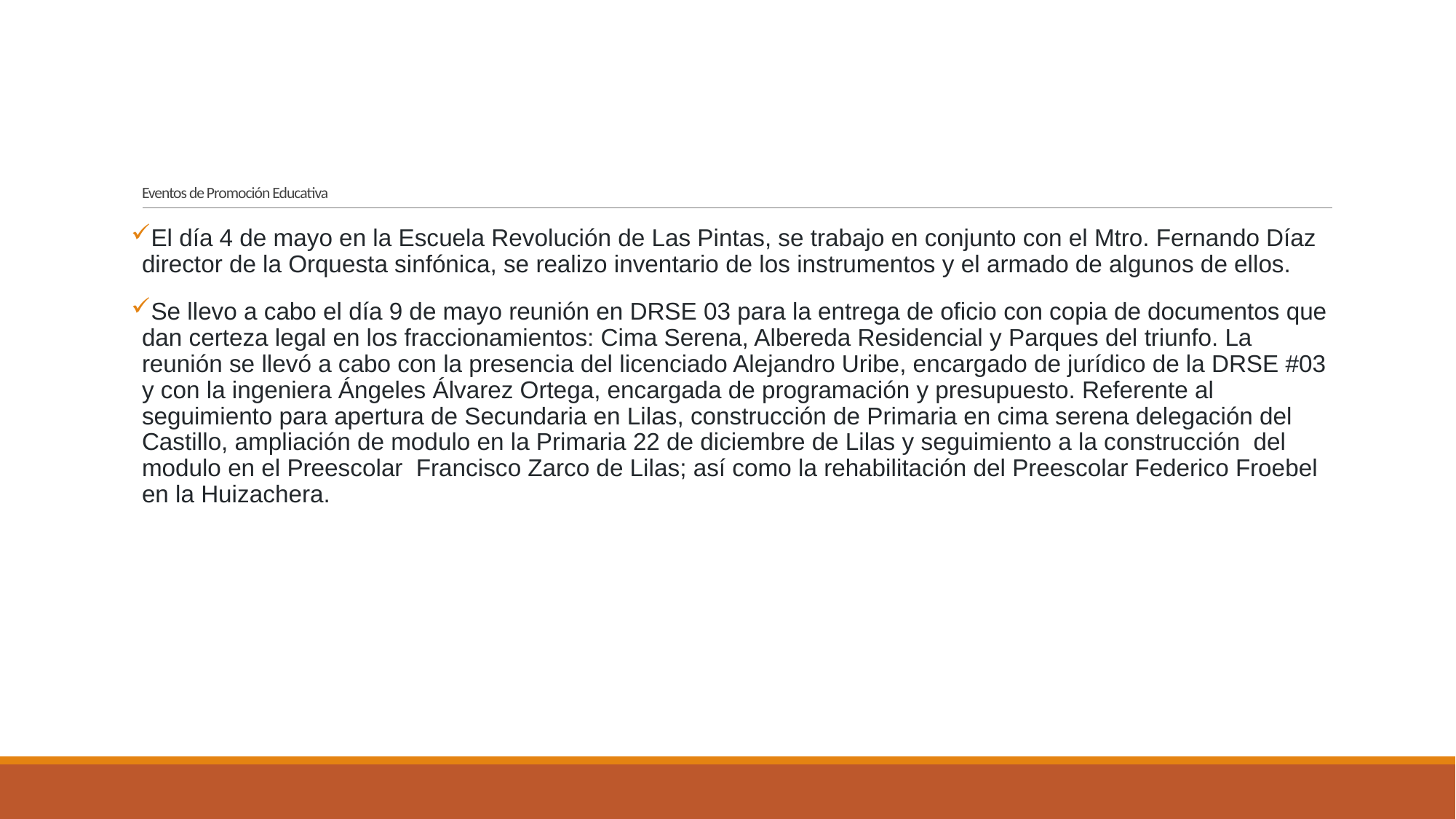

# Eventos de Promoción Educativa
El día 4 de mayo en la Escuela Revolución de Las Pintas, se trabajo en conjunto con el Mtro. Fernando Díaz director de la Orquesta sinfónica, se realizo inventario de los instrumentos y el armado de algunos de ellos.
Se llevo a cabo el día 9 de mayo reunión en DRSE 03 para la entrega de oficio con copia de documentos que dan certeza legal en los fraccionamientos: Cima Serena, Albereda Residencial y Parques del triunfo. La reunión se llevó a cabo con la presencia del licenciado Alejandro Uribe, encargado de jurídico de la DRSE #03 y con la ingeniera Ángeles Álvarez Ortega, encargada de programación y presupuesto. Referente al seguimiento para apertura de Secundaria en Lilas, construcción de Primaria en cima serena delegación del Castillo, ampliación de modulo en la Primaria 22 de diciembre de Lilas y seguimiento a la construcción  del modulo en el Preescolar  Francisco Zarco de Lilas; así como la rehabilitación del Preescolar Federico Froebel en la Huizachera.